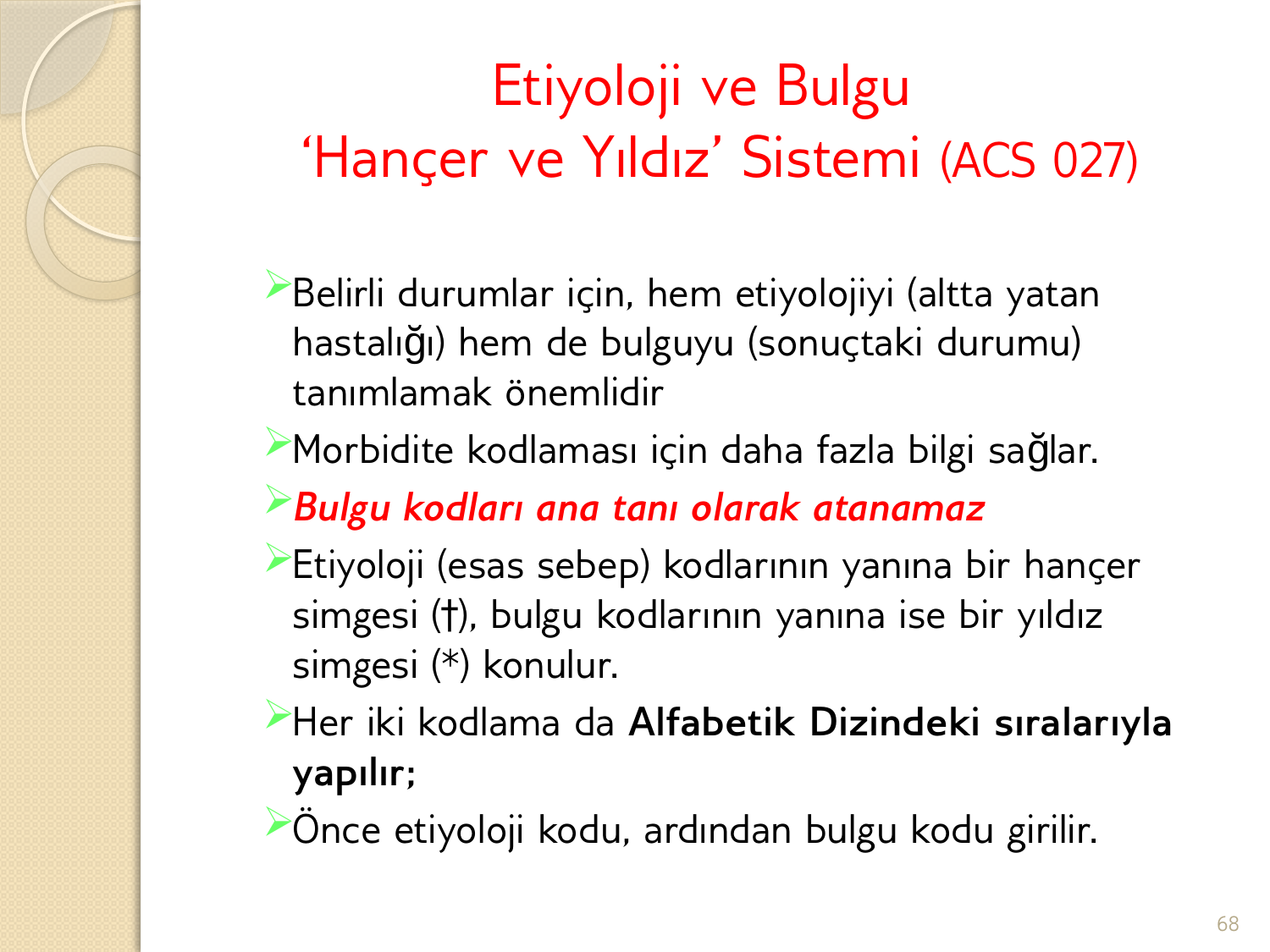

# Etiyoloji ve Bulgu ‘Hançer ve Yıldız’ Sistemi (ACS 027)

Belirli durumlar için, hem etiyolojiyi (altta yatan hastalığı) hem de bulguyu (sonuçtaki durumu) tanımlamak önemlidir
Morbidite kodlaması için daha fazla bilgi sağlar.
	Bulgu kodları ana tanı olarak atanamaz
Etiyoloji (esas sebep) kodlarının yanına bir hançer simgesi (†), bulgu kodlarının yanına ise bir yıldız simgesi (*) konulur.
Her iki kodlama da Alfabetik Dizindeki sıralarıyla yapılır;
Önce etiyoloji kodu, ardından bulgu kodu girilir.

68